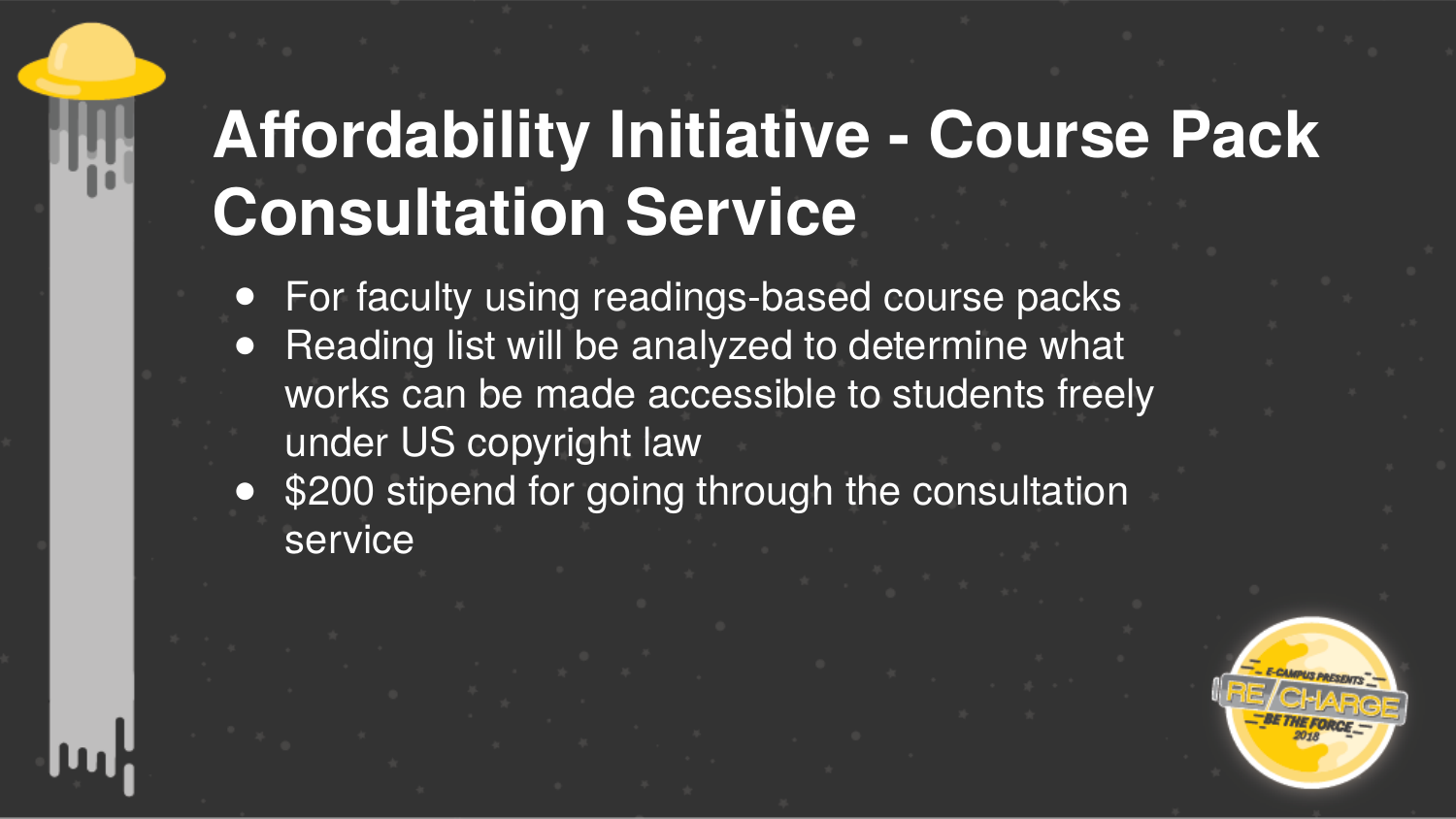

Affordability Initiative - Course Pack Consultation Service
For faculty using readings-based course packs
Reading list will be analyzed to determine what works can be made accessible to students freely under US copyright law
$200 stipend for going through the consultation service